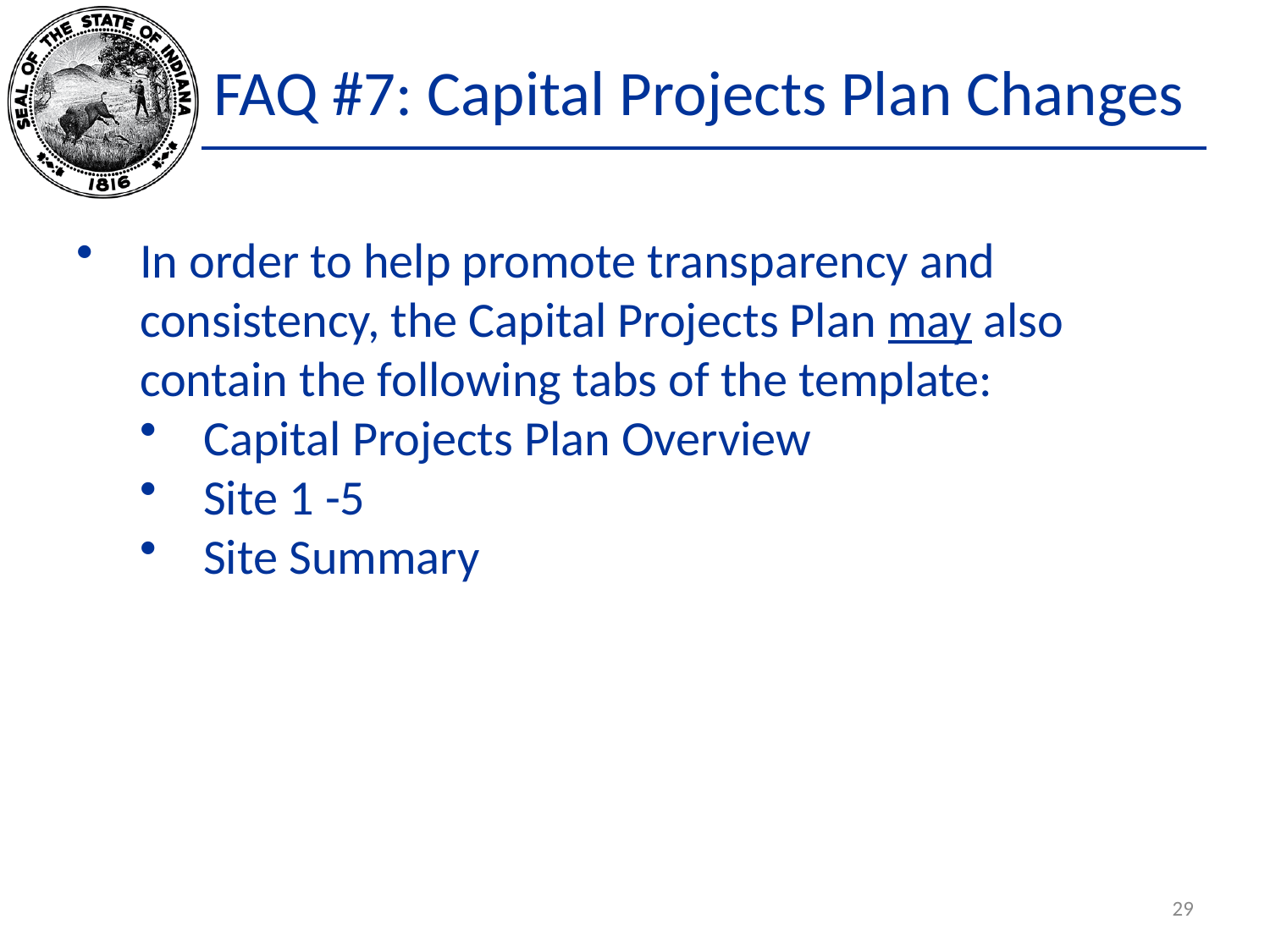

# FAQ #7: Capital Projects Plan Changes
In order to help promote transparency and consistency, the Capital Projects Plan may also contain the following tabs of the template:
Capital Projects Plan Overview
Site 1 -5
Site Summary
29